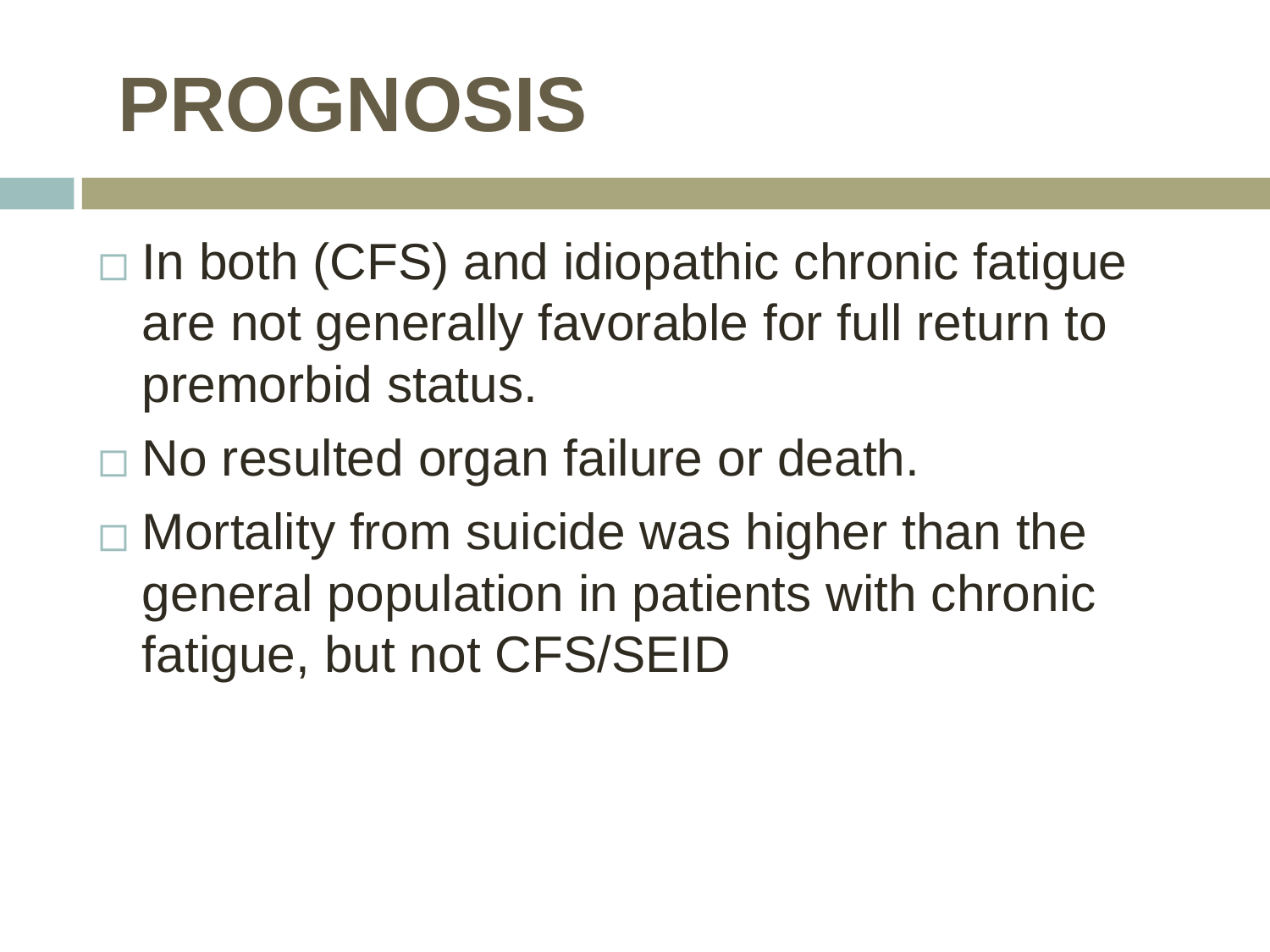

# PROGNOSIS
In both (CFS) and idiopathic chronic fatigue are not generally favorable for full return to premorbid status.
No resulted organ failure or death.
Mortality from suicide was higher than the general population in patients with chronic fatigue, but not CFS/SEID